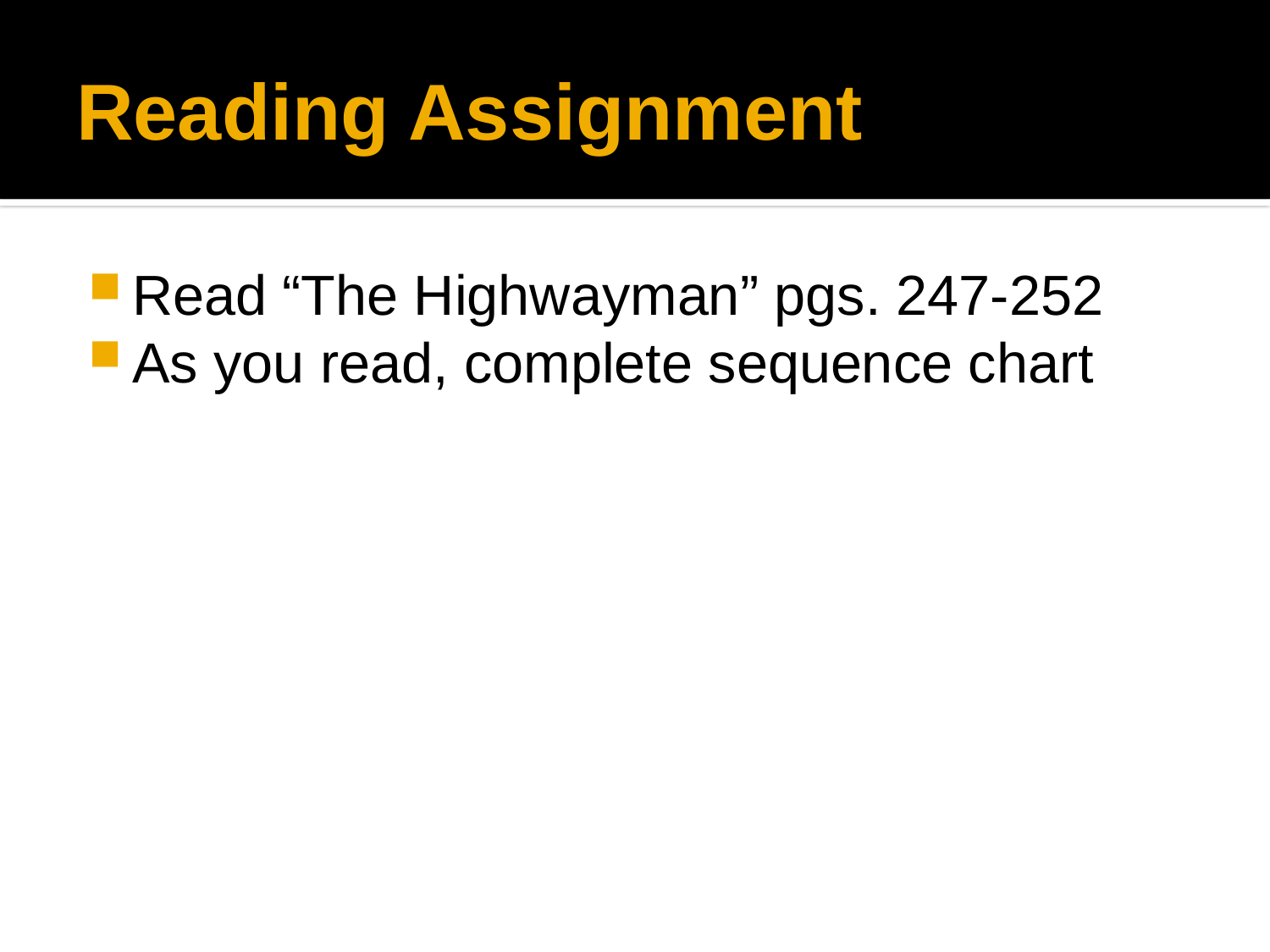

# Reading Assignment
Read “The Highwayman” pgs. 247-252
As you read, complete sequence chart